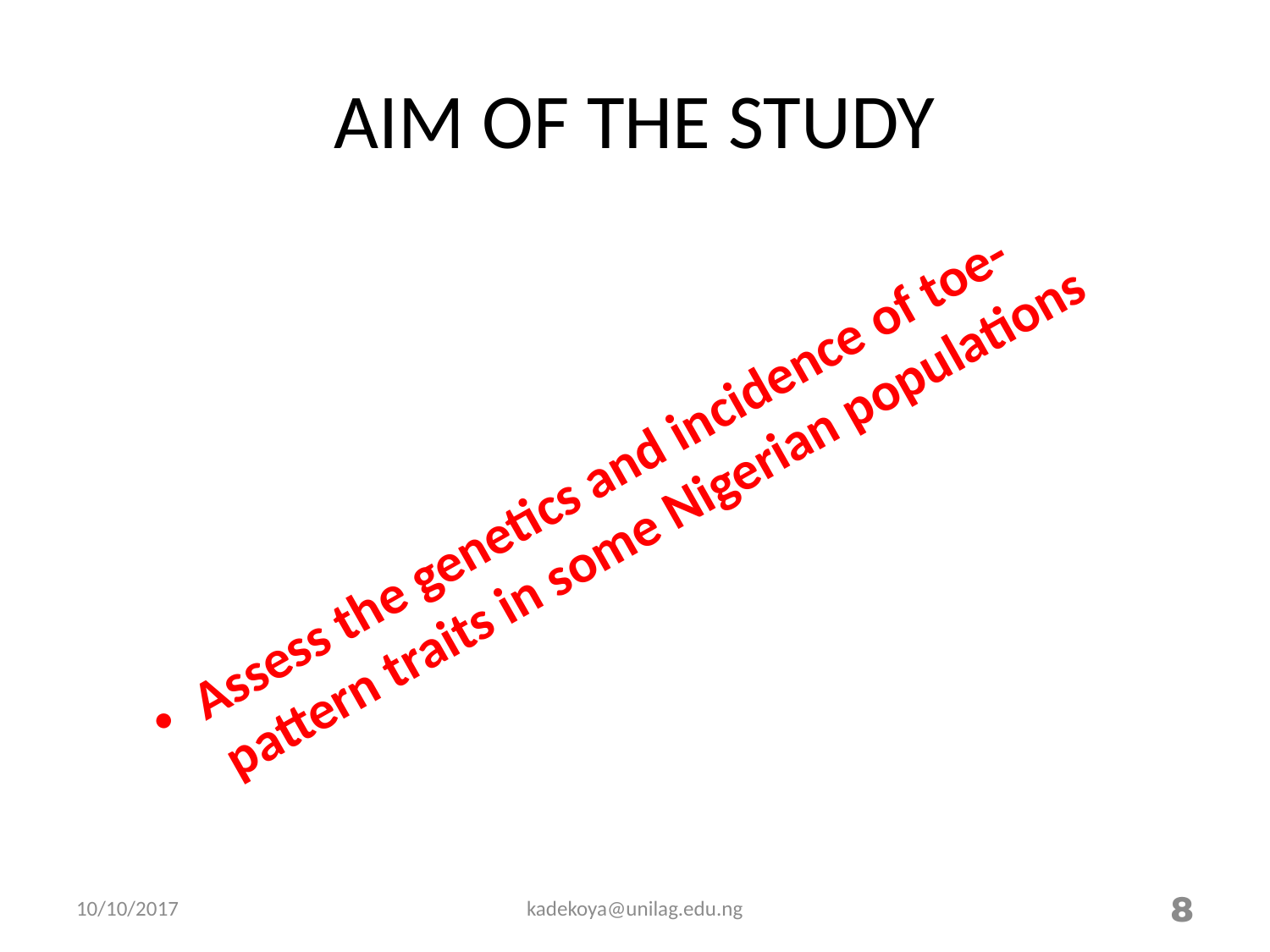

# AIM OF THE STUDY
Assess the genetics and incidence of toe-pattern traits in some Nigerian populations
10/10/2017
kadekoya@unilag.edu.ng
8